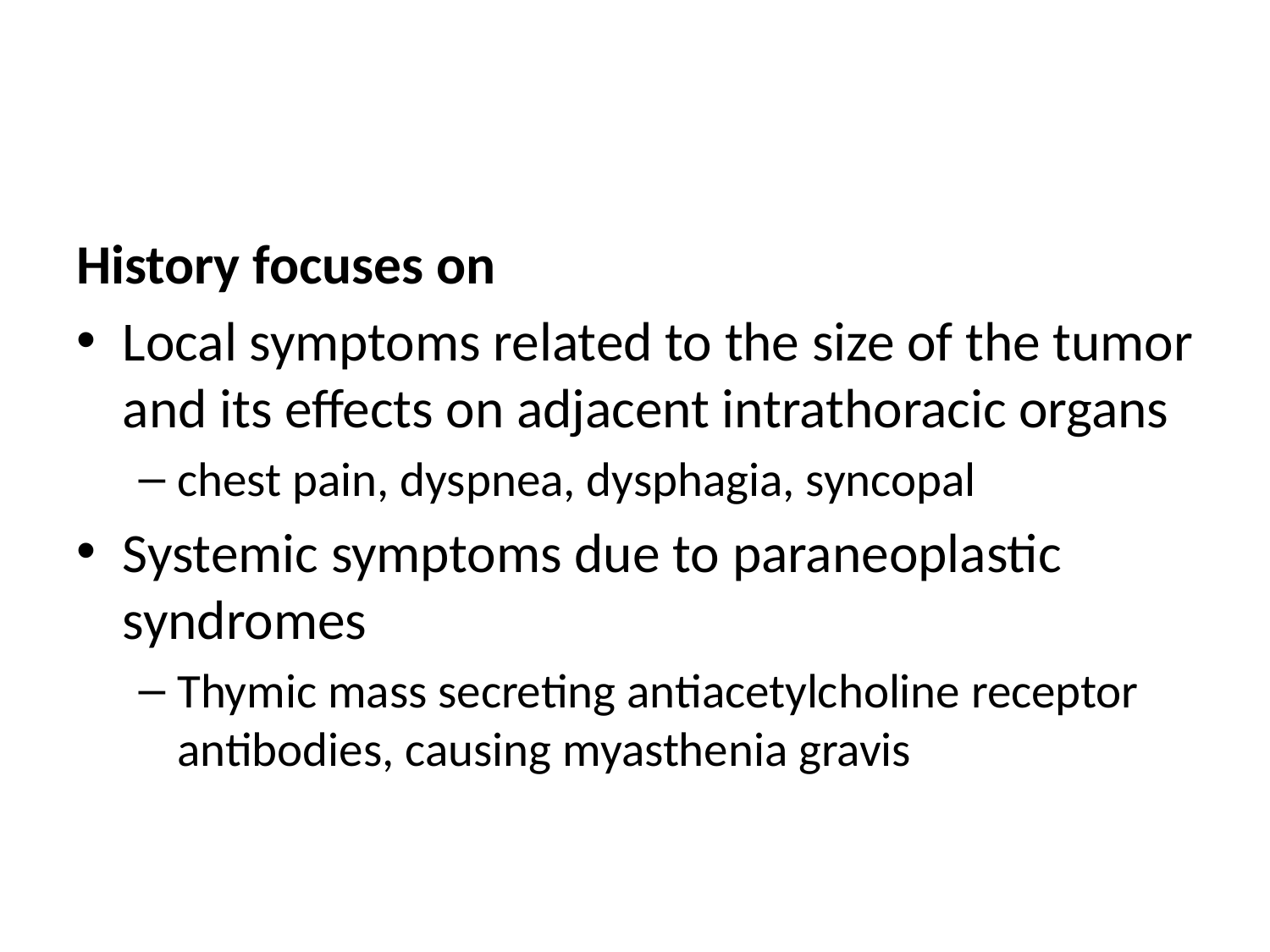

#
History focuses on
Local symptoms related to the size of the tumor and its effects on adjacent intrathoracic organs
chest pain, dyspnea, dysphagia, syncopal
Systemic symptoms due to paraneoplastic syndromes
Thymic mass secreting antiacetylcholine receptor antibodies, causing myasthenia gravis